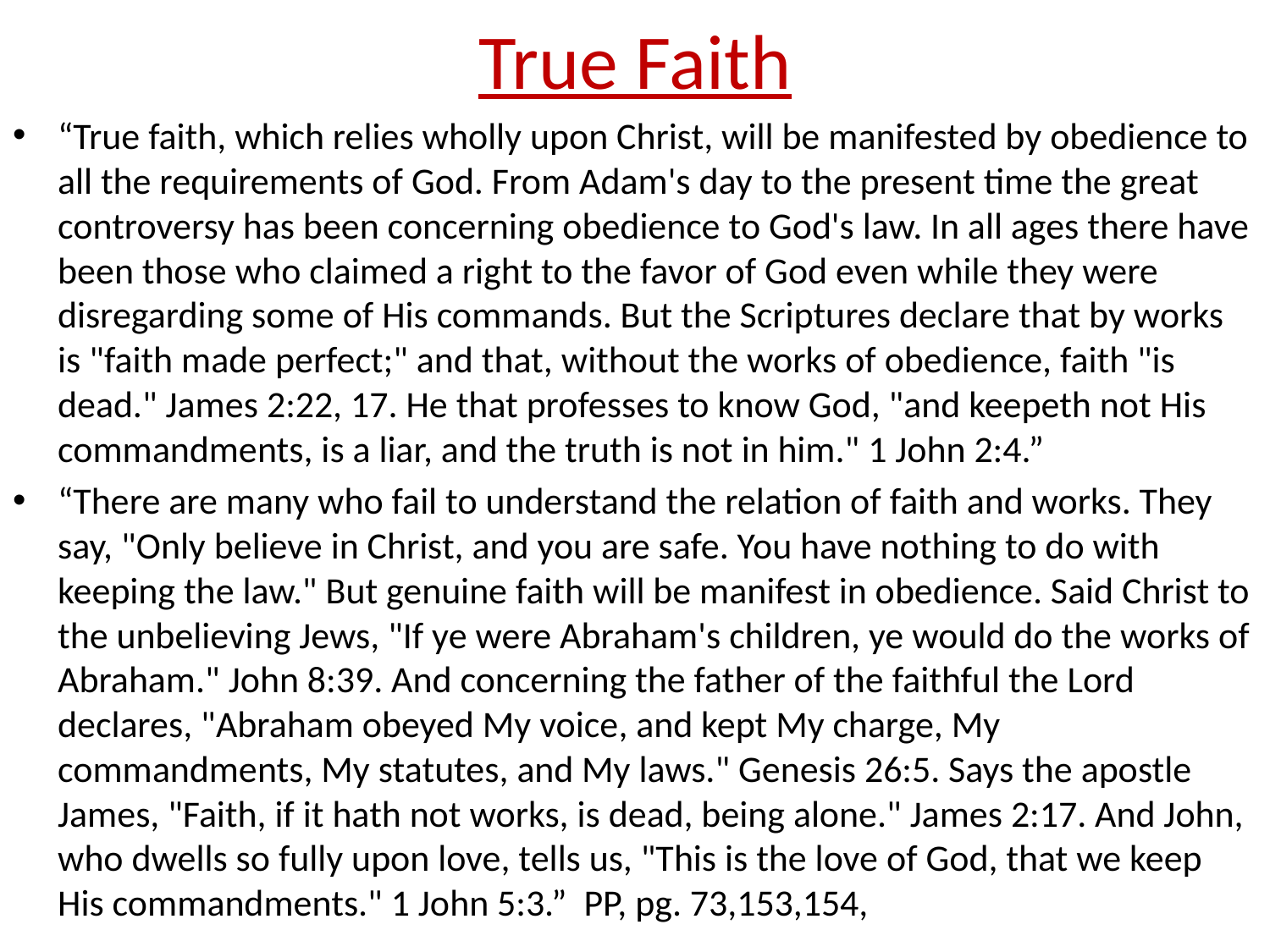

# True Faith
“True faith, which relies wholly upon Christ, will be manifested by obedience to all the requirements of God. From Adam's day to the present time the great controversy has been concerning obedience to God's law. In all ages there have been those who claimed a right to the favor of God even while they were disregarding some of His commands. But the Scriptures declare that by works is "faith made perfect;" and that, without the works of obedience, faith "is dead." James 2:22, 17. He that professes to know God, "and keepeth not His commandments, is a liar, and the truth is not in him." 1 John 2:4.”
“There are many who fail to understand the relation of faith and works. They say, "Only believe in Christ, and you are safe. You have nothing to do with keeping the law." But genuine faith will be manifest in obedience. Said Christ to the unbelieving Jews, "If ye were Abraham's children, ye would do the works of Abraham." John 8:39. And concerning the father of the faithful the Lord declares, "Abraham obeyed My voice, and kept My charge, My commandments, My statutes, and My laws." Genesis 26:5. Says the apostle James, "Faith, if it hath not works, is dead, being alone." James 2:17. And John, who dwells so fully upon love, tells us, "This is the love of God, that we keep His commandments." 1 John 5:3.”  PP, pg. 73,153,154,